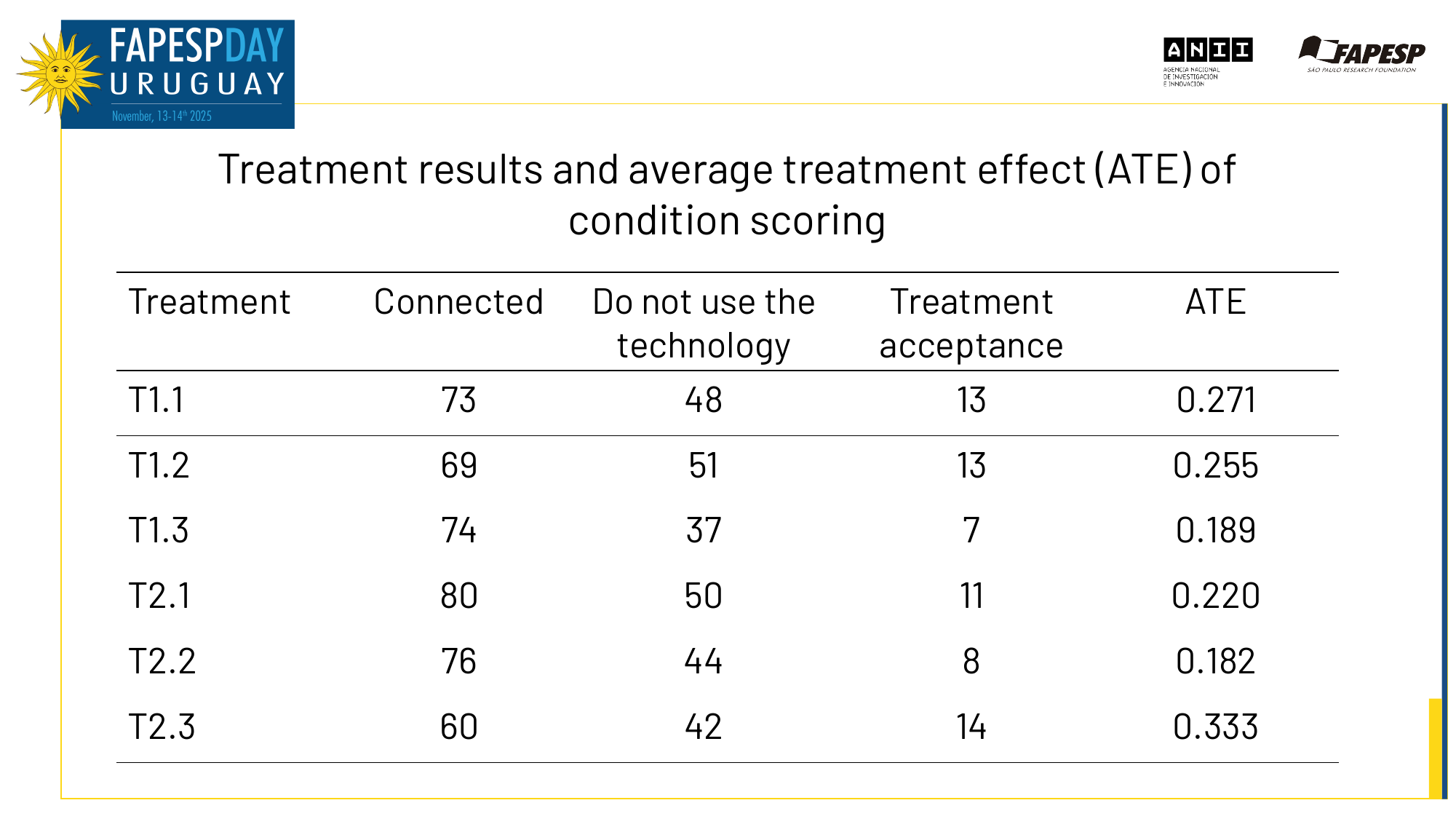

Treatment results and average treatment effect (ATE) of condition scoring
| Treatment | Connected | Do not use the technology | Treatment acceptance | ATE |
| --- | --- | --- | --- | --- |
| T1.1 | 73 | 48 | 13 | 0.271 |
| T1.2 | 69 | 51 | 13 | 0.255 |
| T1.3 | 74 | 37 | 7 | 0.189 |
| T2.1 | 80 | 50 | 11 | 0.220 |
| T2.2 | 76 | 44 | 8 | 0.182 |
| T2.3 | 60 | 42 | 14 | 0.333 |